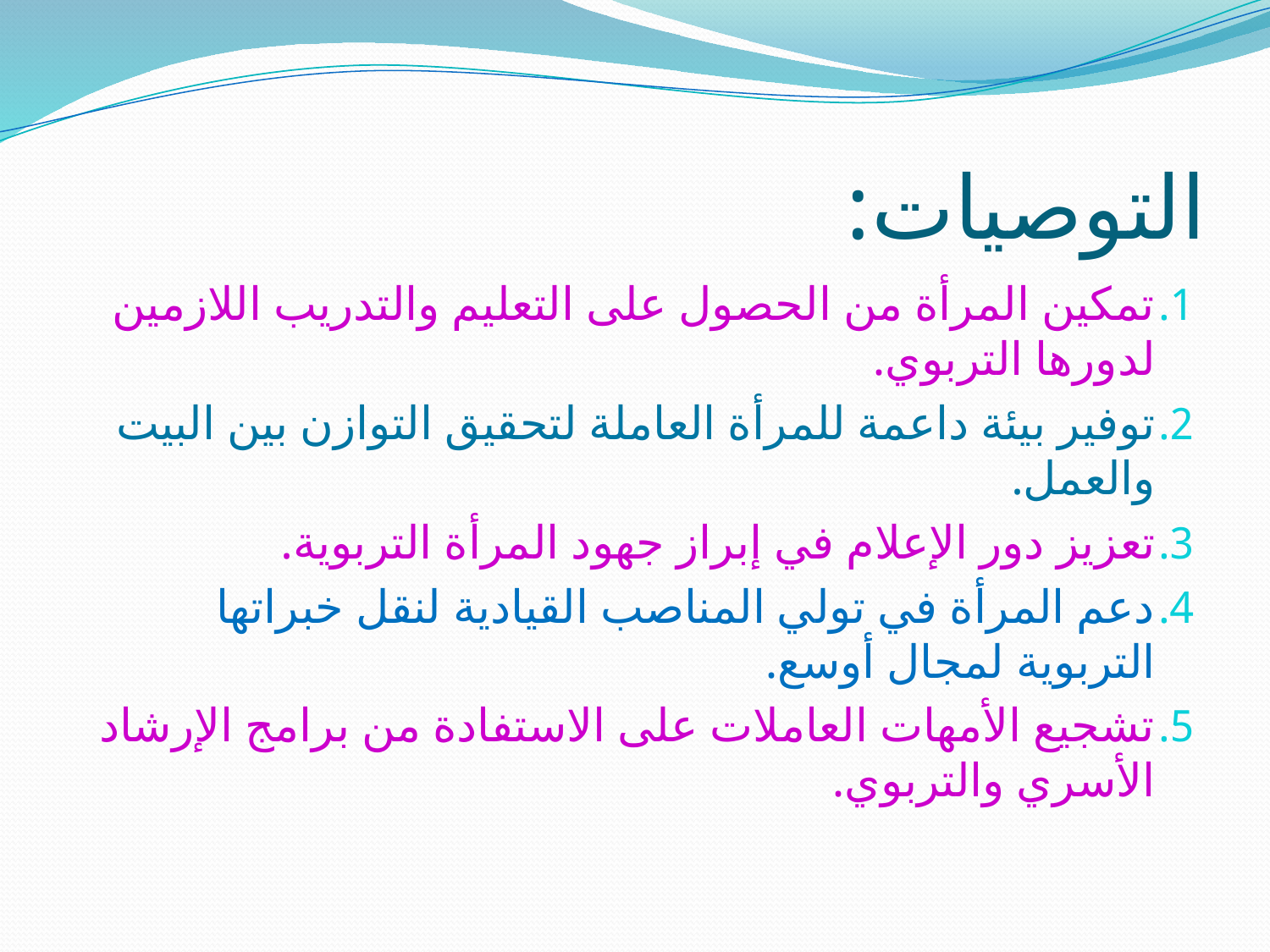

# التوصيات:
تمكين المرأة من الحصول على التعليم والتدريب اللازمين لدورها التربوي.
توفير بيئة داعمة للمرأة العاملة لتحقيق التوازن بين البيت والعمل.
تعزيز دور الإعلام في إبراز جهود المرأة التربوية.
دعم المرأة في تولي المناصب القيادية لنقل خبراتها التربوية لمجال أوسع.
تشجيع الأمهات العاملات على الاستفادة من برامج الإرشاد الأسري والتربوي.